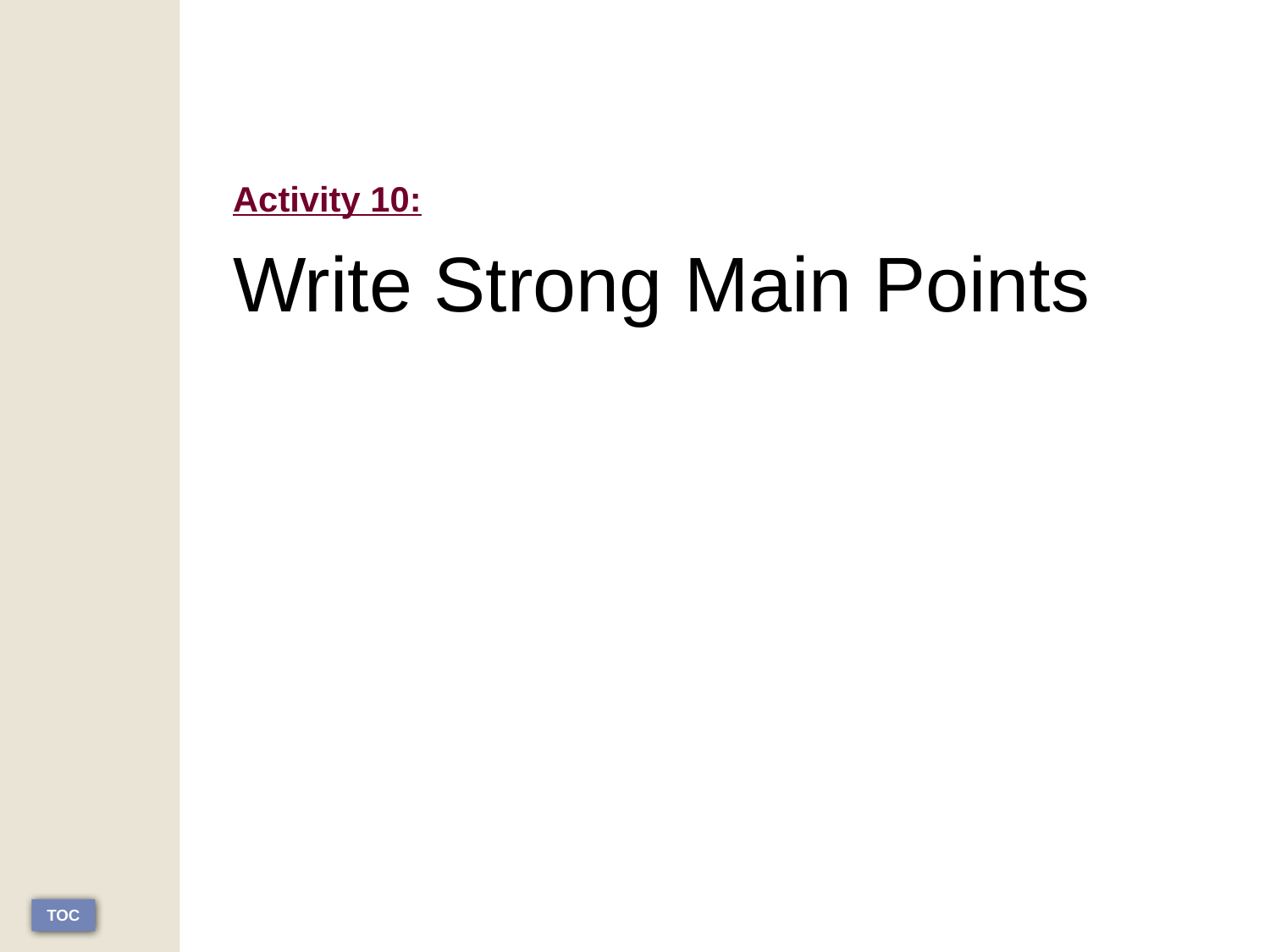

# Activity 10: Write Strong Main Points